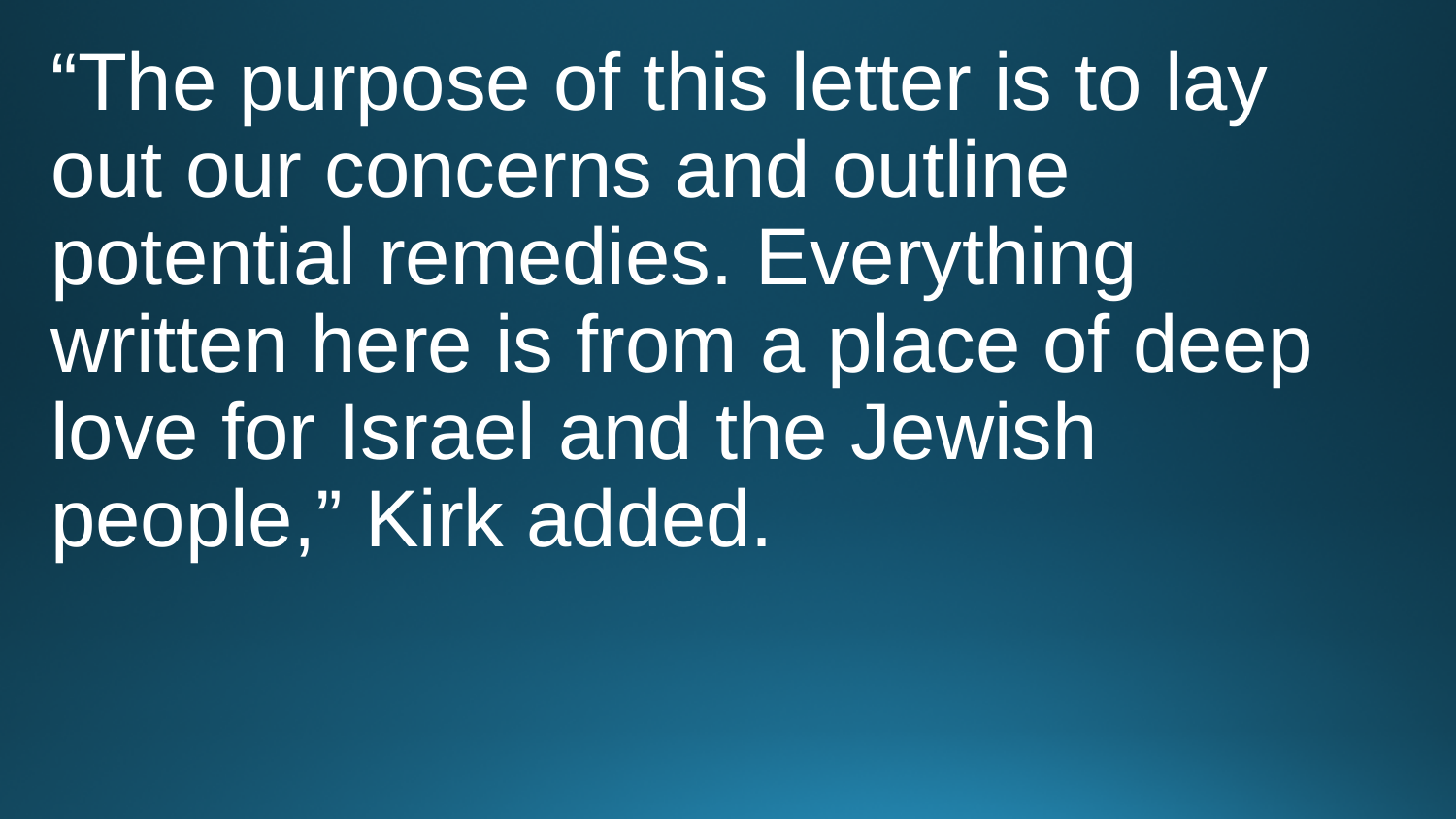

“The purpose of this letter is to lay out our concerns and outline potential remedies. Everything written here is from a place of deep love for Israel and the Jewish people,” Kirk added.